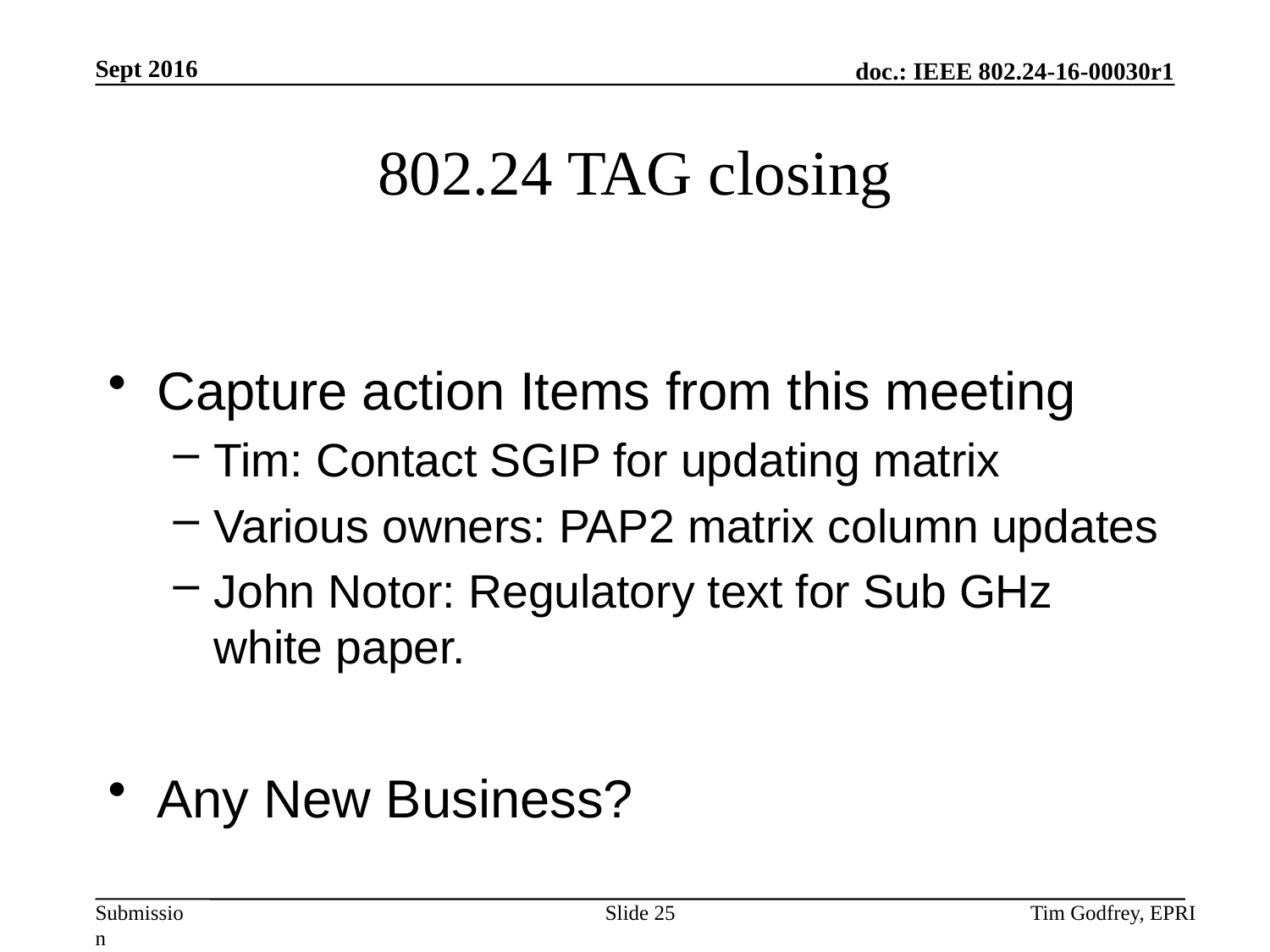

# 802.24 TAG closing

Capture action Items from this meeting
Tim: Contact SGIP for updating matrix
Various owners: PAP2 matrix column updates
John Notor: Regulatory text for Sub GHz white paper.

Any New Business?

Slide 25
Tim Godfrey, EPRI